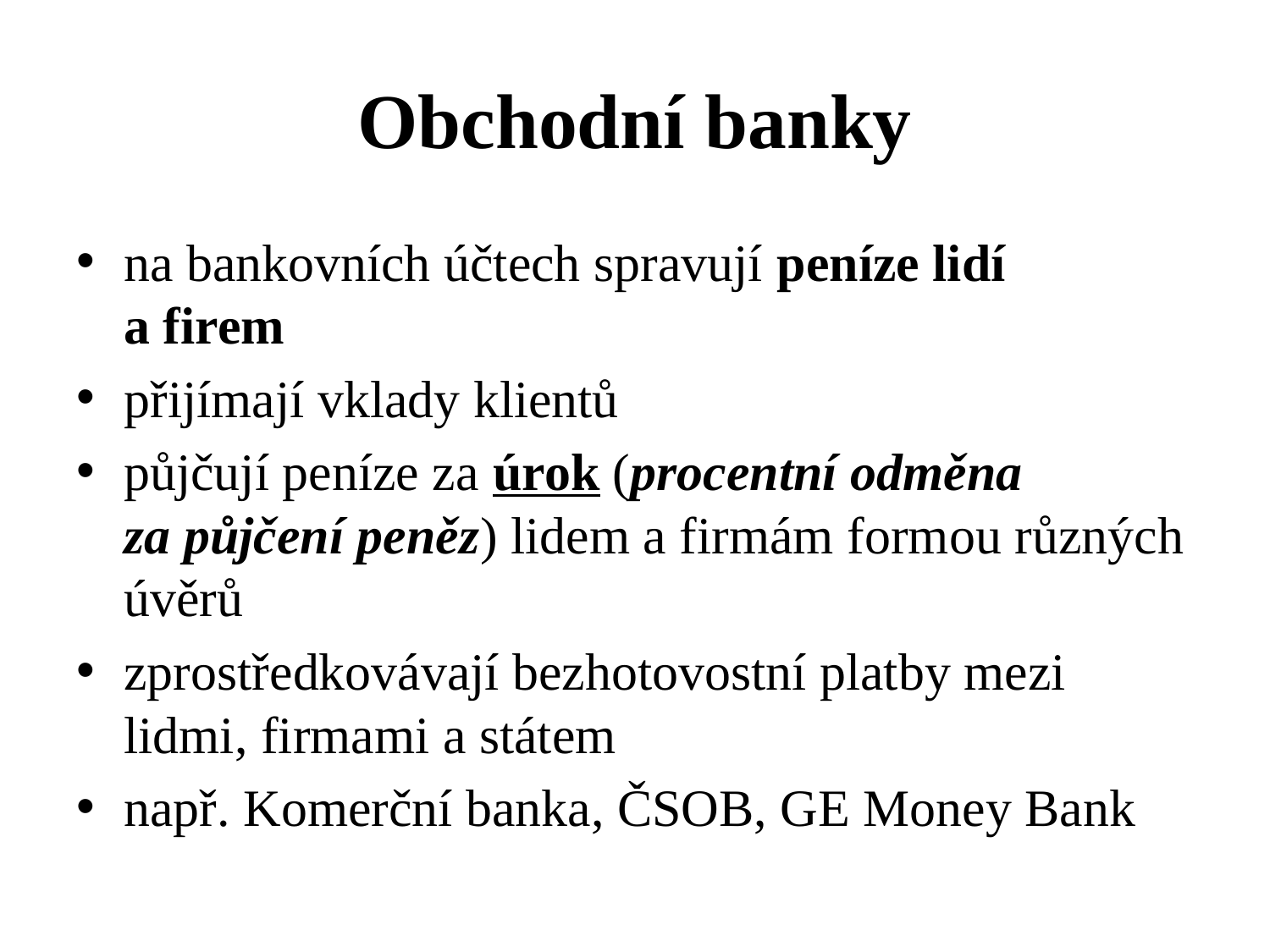

# Obchodní banky
na bankovních účtech spravují peníze lidí
a firem
přijímají vklady klientů
půjčují peníze za úrok (procentní odměna
za půjčení peněz) lidem a firmám formou různých úvěrů
zprostředkovávají bezhotovostní platby mezi lidmi, firmami a státem
např. Komerční banka, ČSOB, GE Money Bank